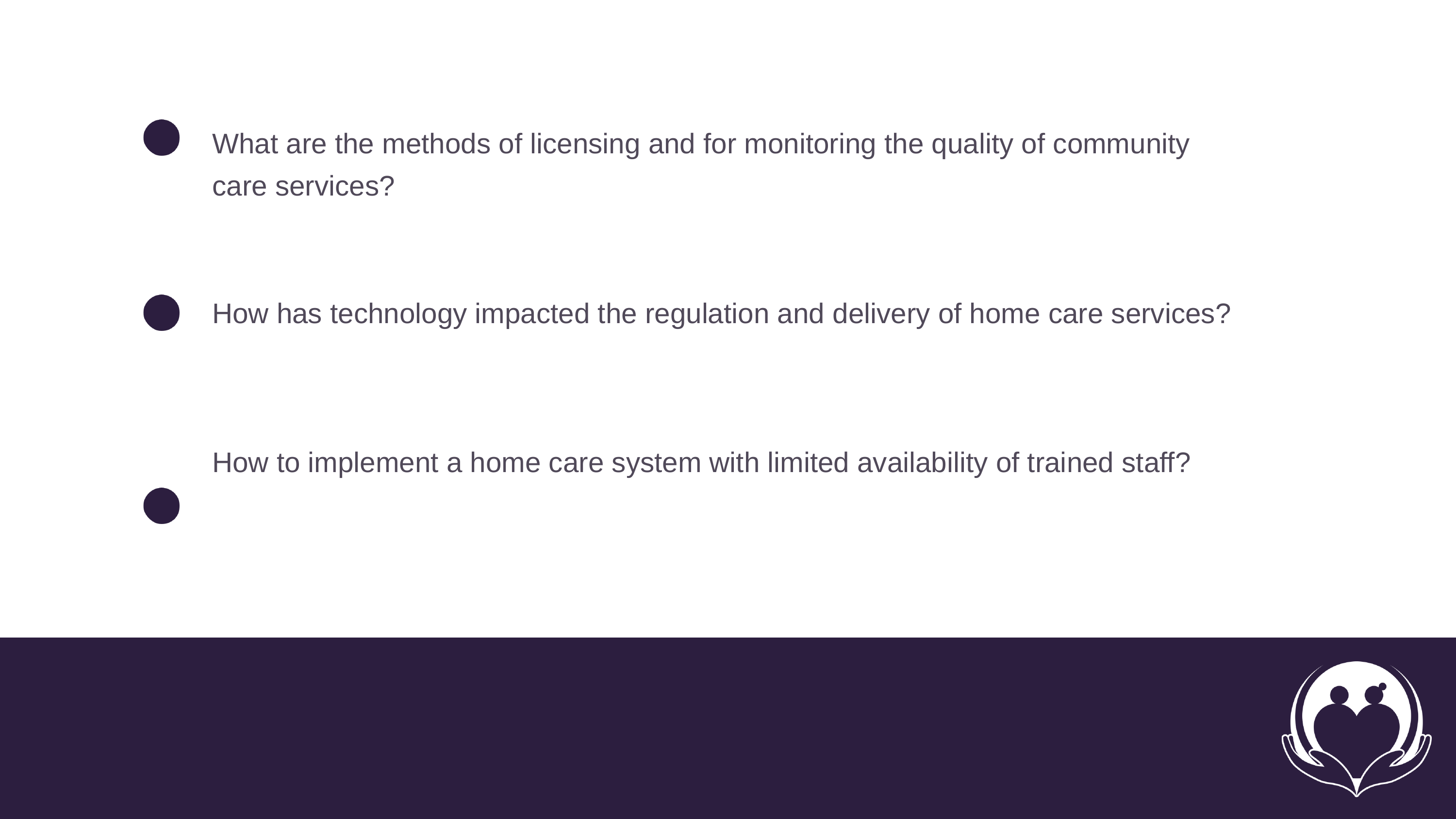

What are the methods of licensing and for monitoring the quality of community
care services?

How has technology impacted the regulation and delivery of home care services?

How to implement a home care system with limited availability of trained staff?